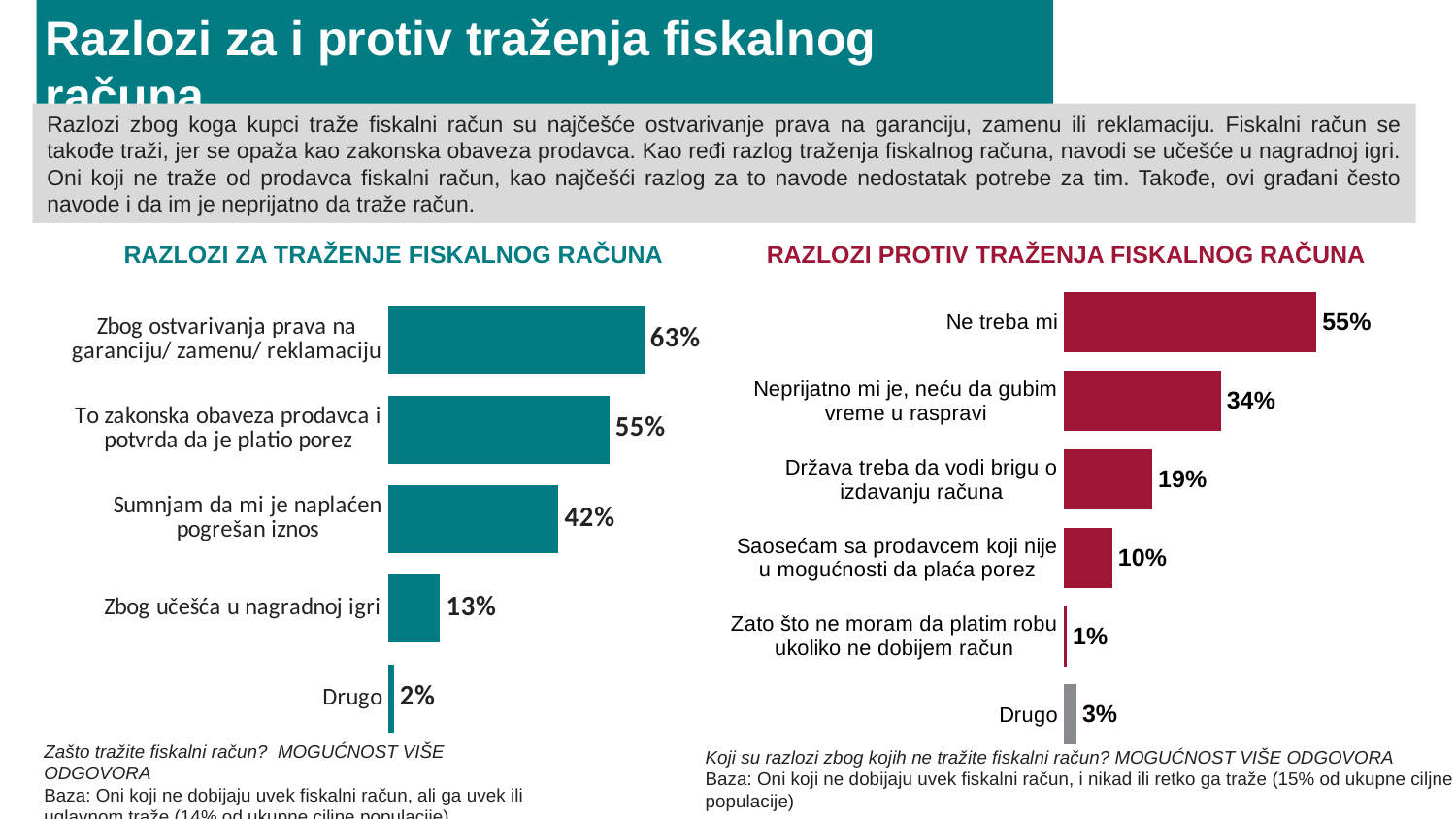

# Razlozi za i protiv traženja fiskalnog računa

Razlozi zbog koga kupci traže fiskalni račun su najčešće ostvarivanje prava na garanciju, zamenu ili reklamaciju. Fiskalni račun se takođe traži, jer se opaža kao zakonska obaveza prodavca. Kao ređi razlog traženja fiskalnog računa, navodi se učešće u nagradnoj igri.
Oni koji ne traže od prodavca fiskalni račun, kao najčešći razlog za to navode nedostatak potrebe za tim. Takođe, ovi građani često navode i da im je neprijatno da traže račun.

RAZLOZI ZA TRAŽENJE FISKALNOG RAČUNA
RAZLOZI PROTIV TRAŽENJA FISKALNOG RAČUNA

### Chart

| Category |  |
|---|---|
| Ne treba mi | 54.5014354196031 |
| Neprijatno mi je, neću da gubim vreme u raspravi | 33.87543242877825 |
| Država treba da vodi brigu o izdavanju računa | 19.05326006726837 |
| Saosećam sa prodavcem koji nije u mogućnosti da plaća porez | 10.423785269358083 |
| Zato što ne moram da platim robu ukoliko ne dobijem račun | 0.6541800890592223 |
| Drugo | 2.7 |

### Chart

| Category | Column1 |
|---|---|
| Zbog ostvarivanja prava na garanciju/ zamenu/ reklamaciju | 63.3 |
| To zakonska obaveza prodavca i potvrda da je platio porez | 54.7 |
| Sumnjam da mi je naplaćen pogrešan iznos | 42.2 |
| Zbog učešća u nagradnoj igri | 13.0 |
| Drugo | 1.6 |
Koji su razlozi zbog kojih ne tražite fiskalni račun? MOGUĆNOST VIŠE ODGOVORA
Baza: Oni koji ne dobijaju uvek fiskalni račun, i nikad ili retko ga traže (15% od ukupne ciljne populacije)
Zašto tražite fiskalni račun?  MOGUĆNOST VIŠE ODGOVORA
Baza: Oni koji ne dobijaju uvek fiskalni račun, ali ga uvek ili uglavnom traže (14% od ukupne ciljne populacije)